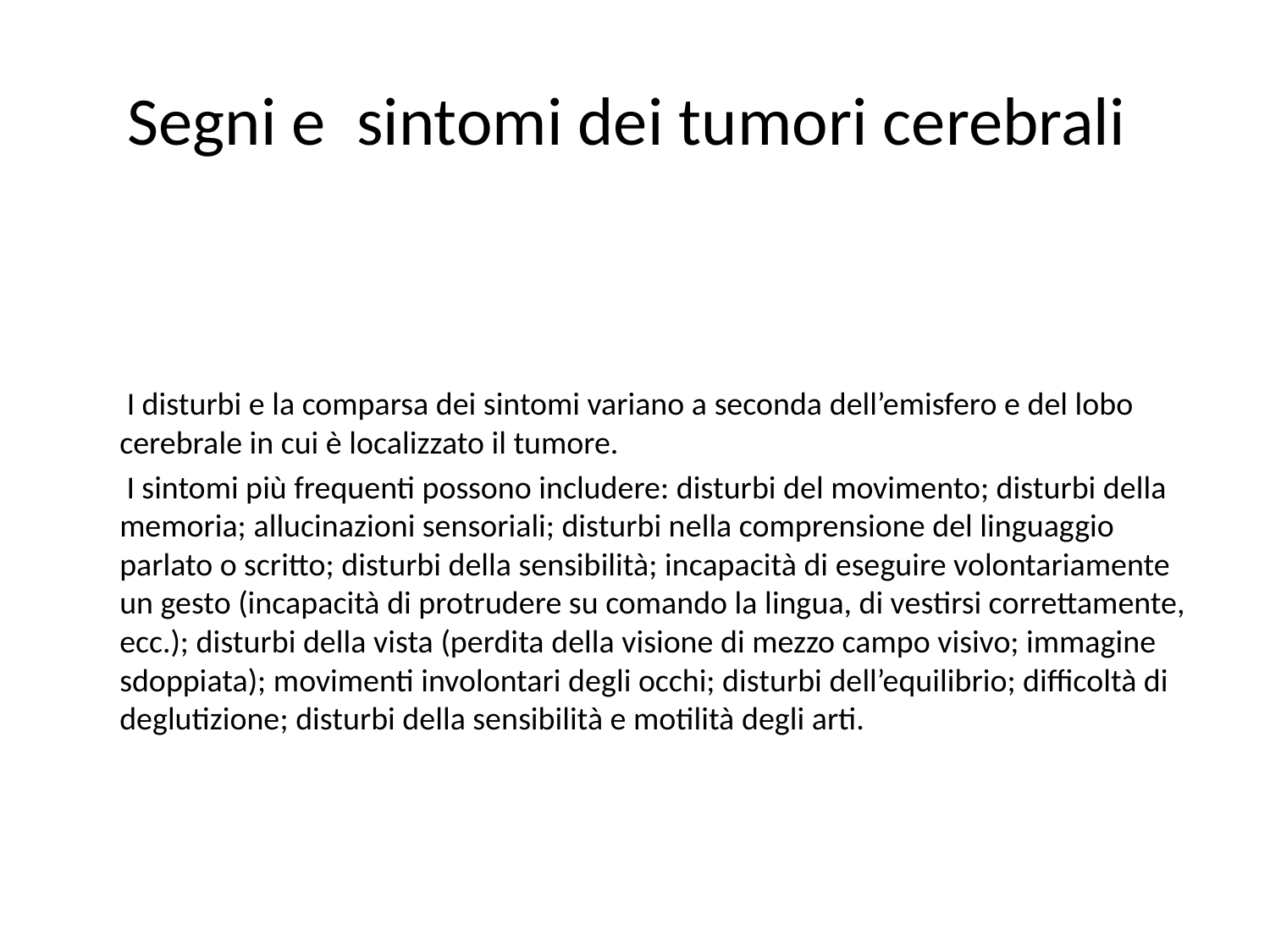

# Segni e  sintomi dei tumori cerebrali
 I disturbi e la comparsa dei sintomi variano a seconda dell’emisfero e del lobo cerebrale in cui è localizzato il tumore.
       I sintomi più frequenti possono includere: disturbi del movimento; disturbi della memoria; allucinazioni sensoriali; disturbi nella comprensione del linguaggio parlato o scritto; disturbi della sensibilità; incapacità di eseguire volontariamente un gesto (incapacità di protrudere su comando la lingua, di vestirsi correttamente, ecc.); disturbi della vista (perdita della visione di mezzo campo visivo; immagine sdoppiata); movimenti involontari degli occhi; disturbi dell’equilibrio; difficoltà di deglutizione; disturbi della sensibilità e motilità degli arti.